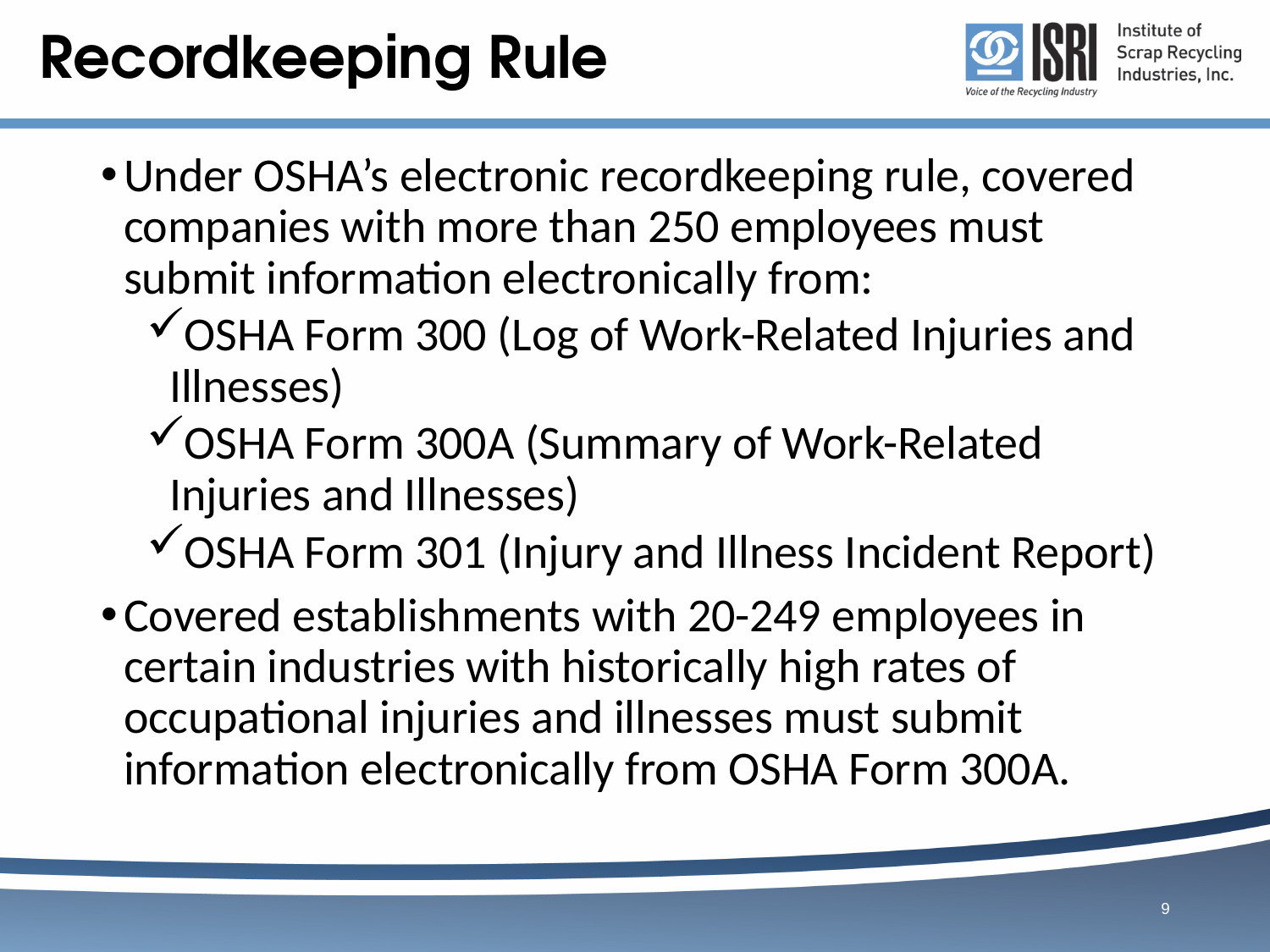

# Recordkeeping Rule
Under OSHA’s electronic recordkeeping rule, covered companies with more than 250 employees must submit information electronically from:
OSHA Form 300 (Log of Work-Related Injuries and Illnesses)
OSHA Form 300A (Summary of Work-Related Injuries and Illnesses)
OSHA Form 301 (Injury and Illness Incident Report)
Covered establishments with 20-249 employees in certain industries with historically high rates of occupational injuries and illnesses must submit information electronically from OSHA Form 300A.

9